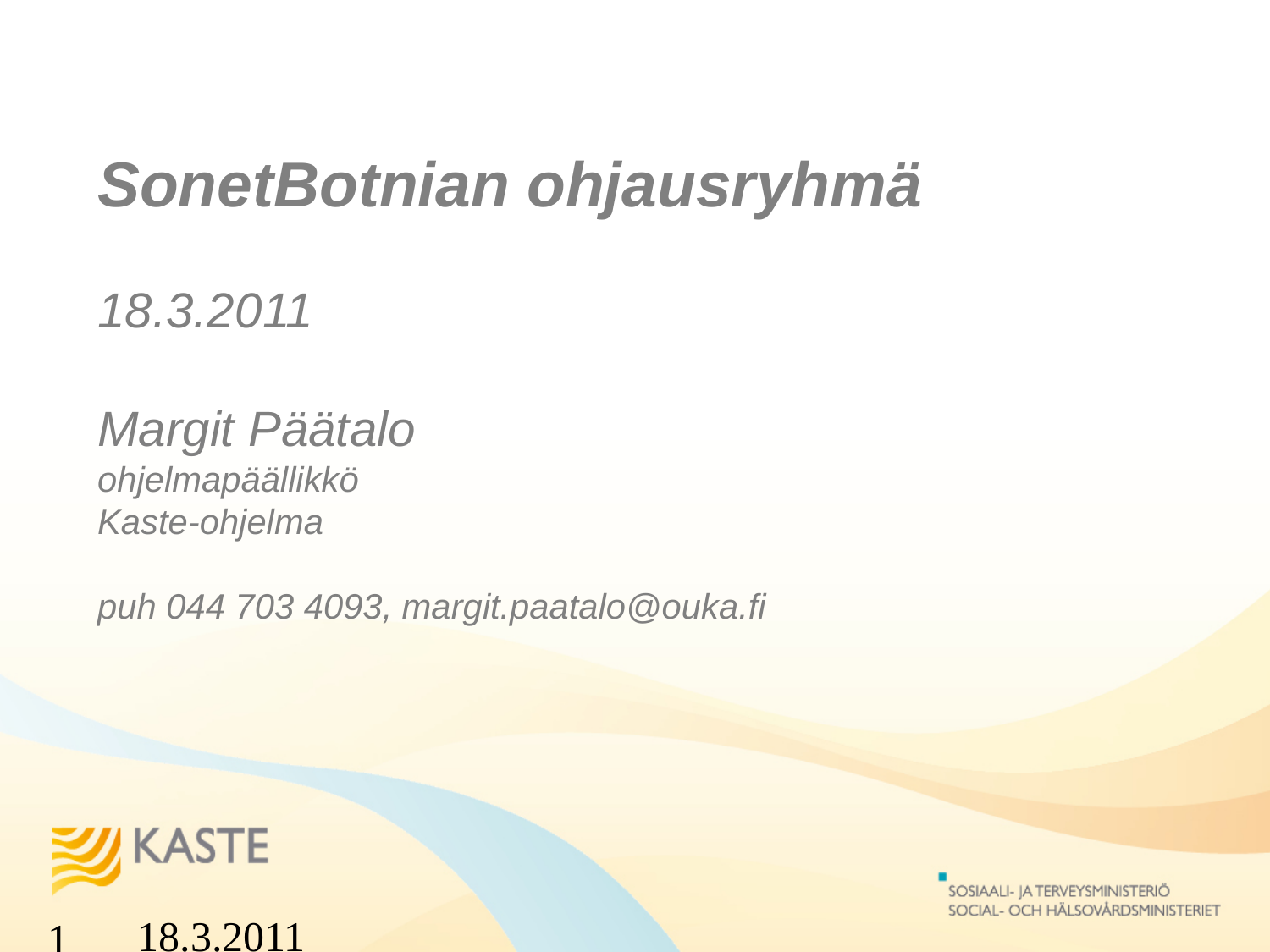

# SonetBotnian ohjausryhmä 18.3.2011 Margit Päätalo ohjelmapäällikkö Kaste-ohjelma puh 044 703 4093, margit.paatalo@ouka.fi
1
18.3.2011